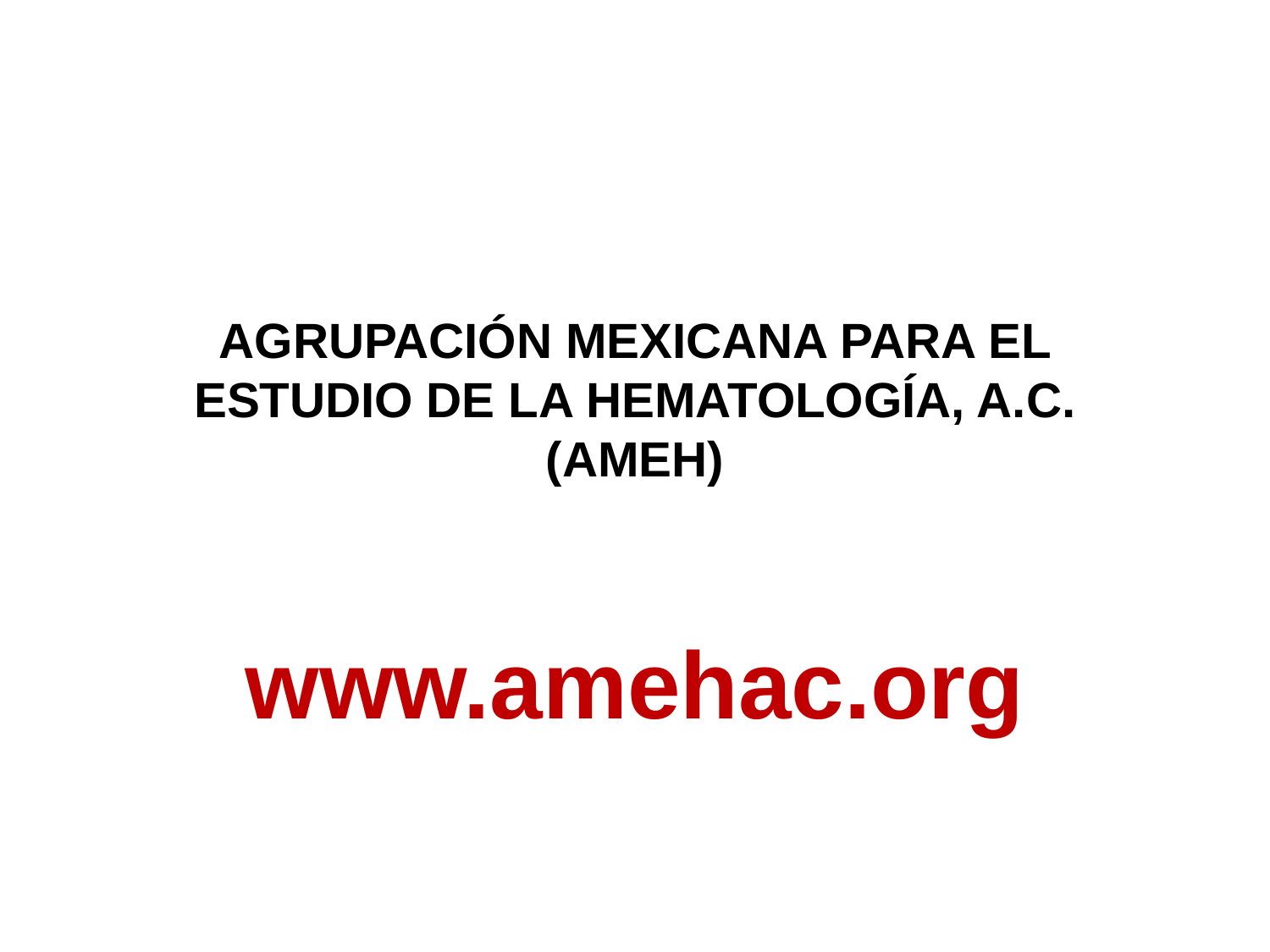

# AGRUPACIÓN MEXICANA PARA EL ESTUDIO DE LA HEMATOLOGÍA, A.C. (AMEH)

www.amehac.org